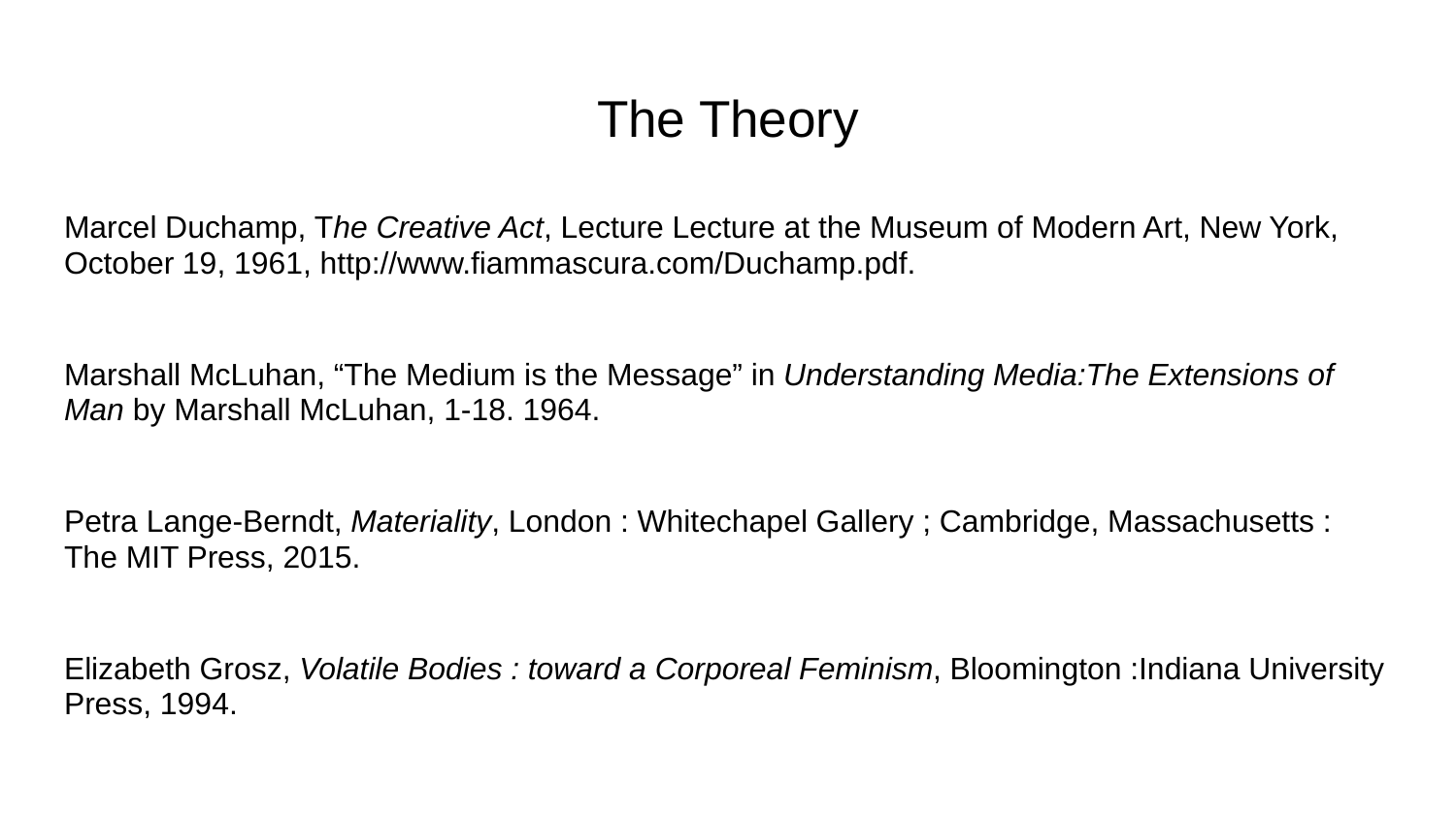

# The Theory
Marcel Duchamp, The Creative Act, Lecture Lecture at the Museum of Modern Art, New York, October 19, 1961, http://www.fiammascura.com/Duchamp.pdf.

Marshall McLuhan, “The Medium is the Message” in Understanding Media:The Extensions of Man by Marshall McLuhan, 1-18. 1964.

Petra Lange-Berndt, Materiality, London : Whitechapel Gallery ; Cambridge, Massachusetts : The MIT Press, 2015.

Elizabeth Grosz, Volatile Bodies : toward a Corporeal Feminism, Bloomington :Indiana University Press, 1994.